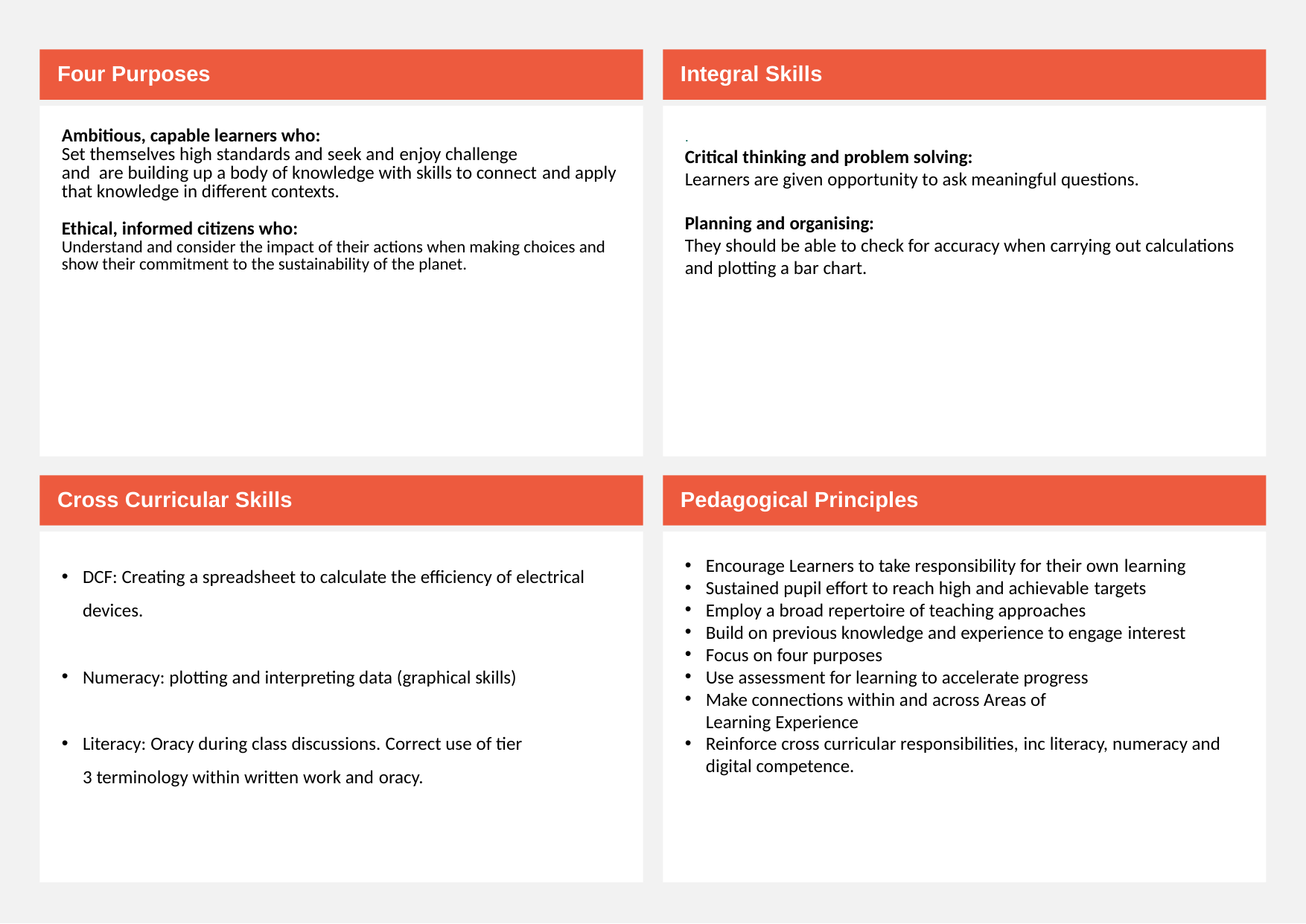

Four Purposes
Integral Skills
Ambitious, capable learners who:
Set themselves high standards and seek and enjoy challenge and  are building up a body of knowledge with skills to connect and apply that knowledge in different contexts.

Ethical, informed citizens who:
Understand and consider the impact of their actions when making choices and
show their commitment to the sustainability of the planet.
.
Critical thinking and problem solving:
Learners are given opportunity to ask meaningful questions.

Planning and organising:
They should be able to check for accuracy when carrying out calculations and plotting a bar chart.

Cross Curricular Skills
Pedagogical Principles
DCF: Creating a spreadsheet to calculate the efficiency of electrical devices.

Numeracy: plotting and interpreting data (graphical skills)

Literacy: Oracy during class discussions. Correct use of tier 3 terminology within written work and oracy.

Encourage Learners to take responsibility for their own learning
Sustained pupil effort to reach high and achievable targets
Employ a broad repertoire of teaching approaches
Build on previous knowledge and experience to engage interest
Focus on four purposes
Use assessment for learning to accelerate progress
Make connections within and across Areas of Learning Experience
Reinforce cross curricular responsibilities, inc literacy, numeracy and digital competence.